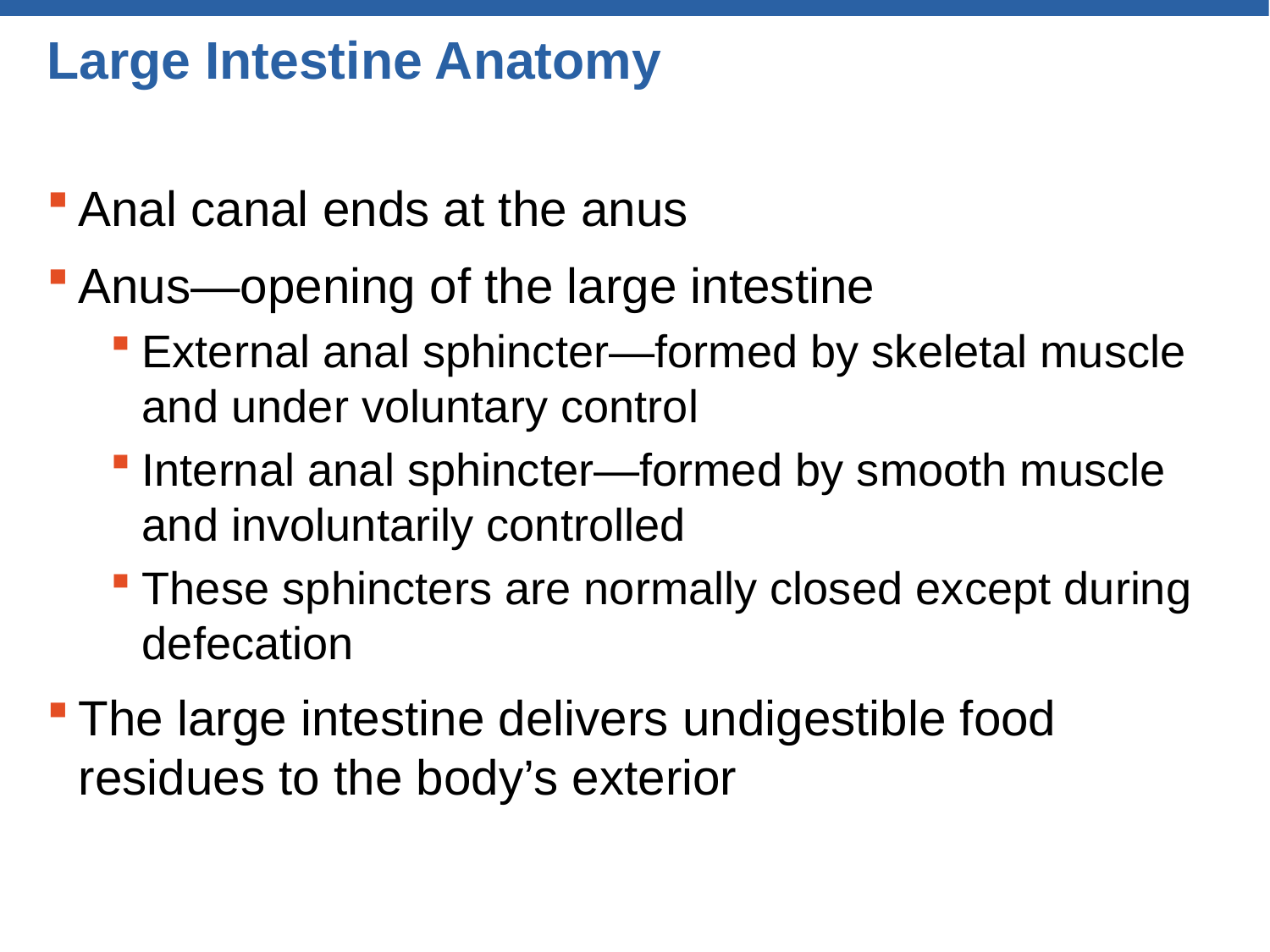

# Large Intestine Anatomy
Anal canal ends at the anus
Anus—opening of the large intestine
External anal sphincter—formed by skeletal muscle and under voluntary control
Internal anal sphincter—formed by smooth muscle and involuntarily controlled
These sphincters are normally closed except during defecation
The large intestine delivers undigestible food residues to the body’s exterior